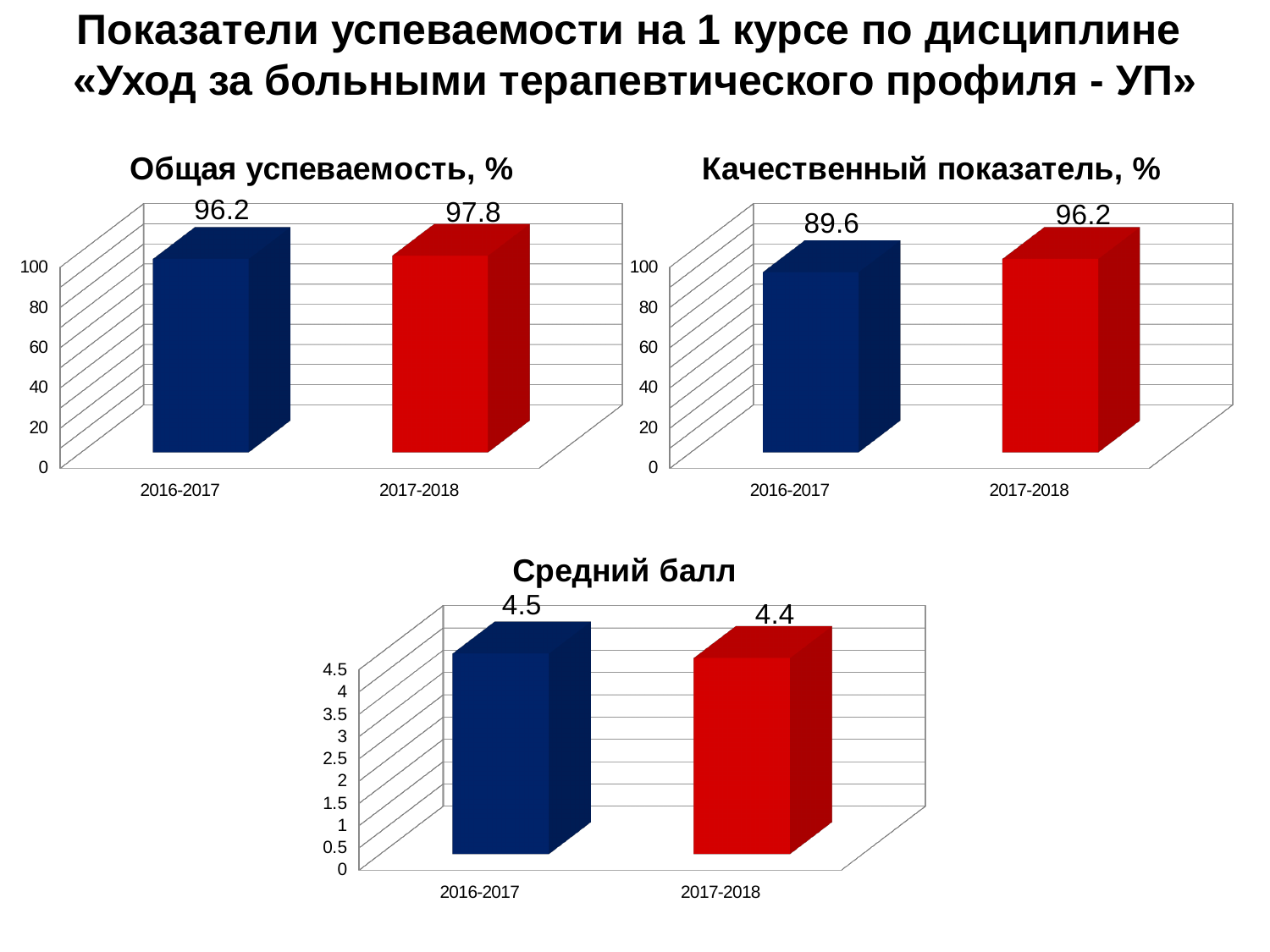

Показатели успеваемости на 1 курсе по дисциплине
«Уход за больными терапевтического профиля - УП»

[unsupported chart]

[unsupported chart]

[unsupported chart]